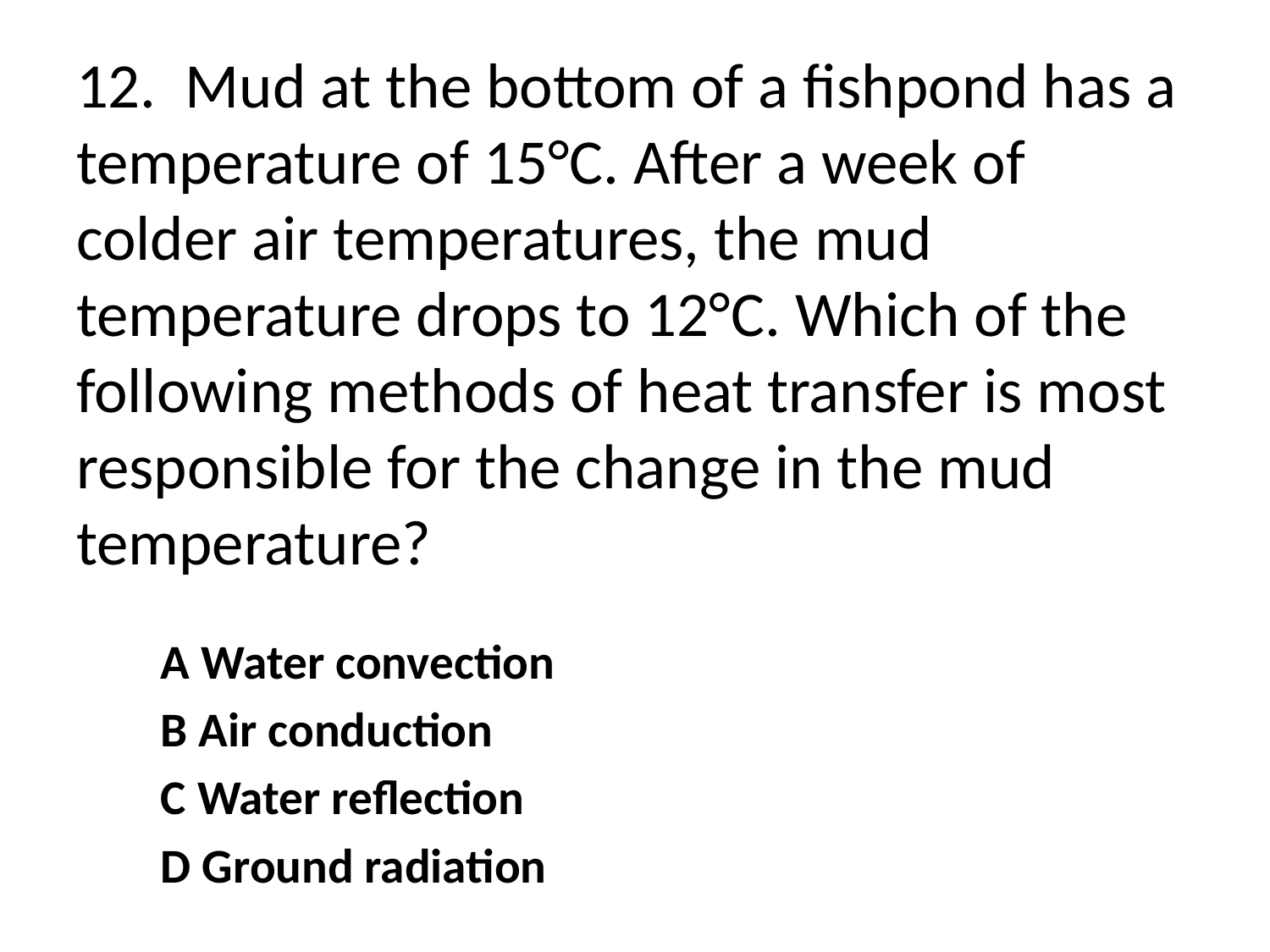

# 12.  Mud at the bottom of a fishpond has a temperature of 15°C. After a week of colder air temperatures, the mud temperature drops to 12°C. Which of the following methods of heat transfer is most responsible for the change in the mud temperature?
A Water convection
B Air conduction
C Water reflection
D Ground radiation